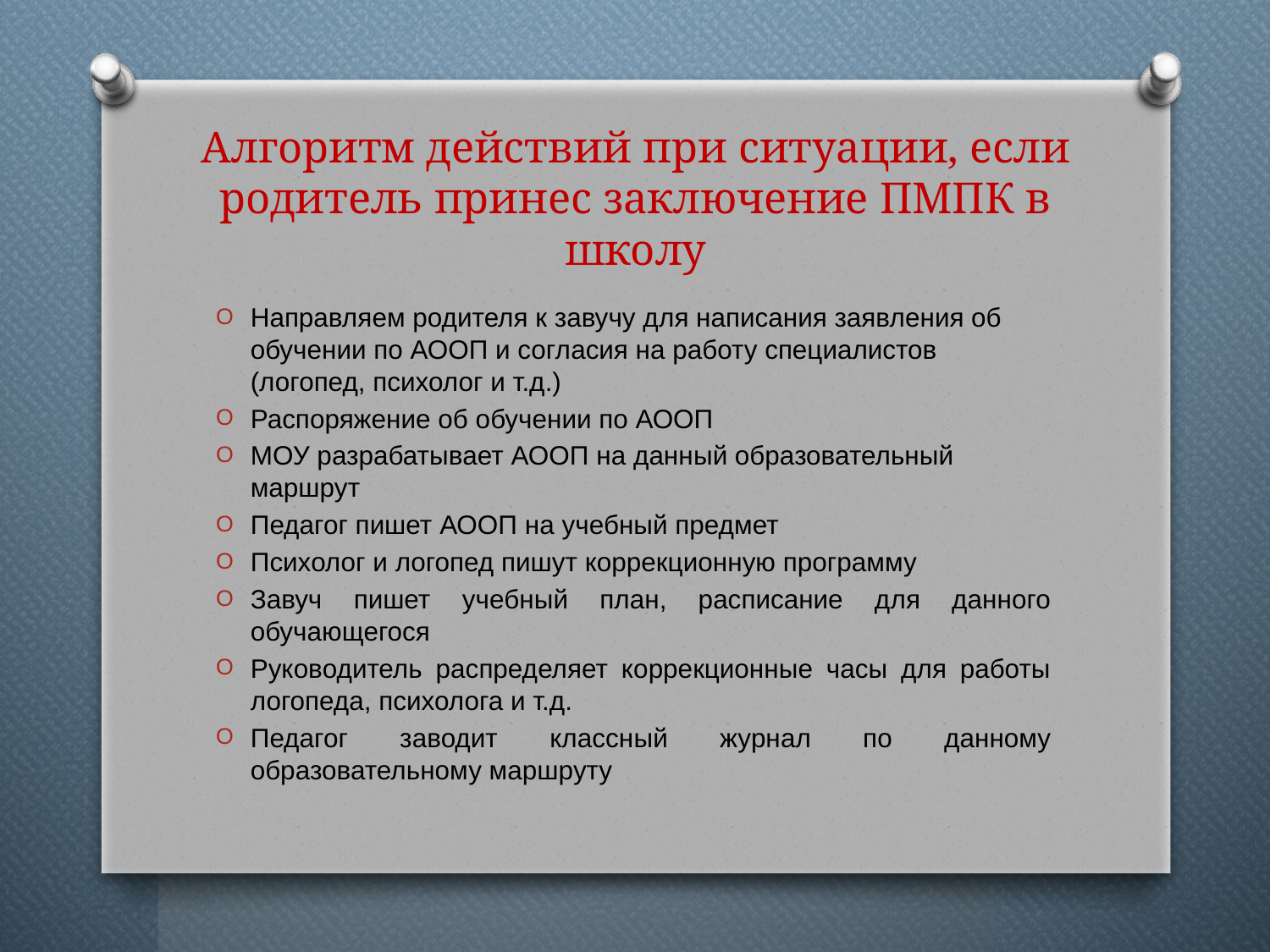

# Алгоритм действий при ситуации, если родитель принес заключение ПМПК в школу
Направляем родителя к завучу для написания заявления об обучении по АООП и согласия на работу специалистов (логопед, психолог и т.д.)
Распоряжение об обучении по АООП
МОУ разрабатывает АООП на данный образовательный маршрут
Педагог пишет АООП на учебный предмет
Психолог и логопед пишут коррекционную программу
Завуч пишет учебный план, расписание для данного обучающегося
Руководитель распределяет коррекционные часы для работы логопеда, психолога и т.д.
Педагог заводит классный журнал по данному образовательному маршруту